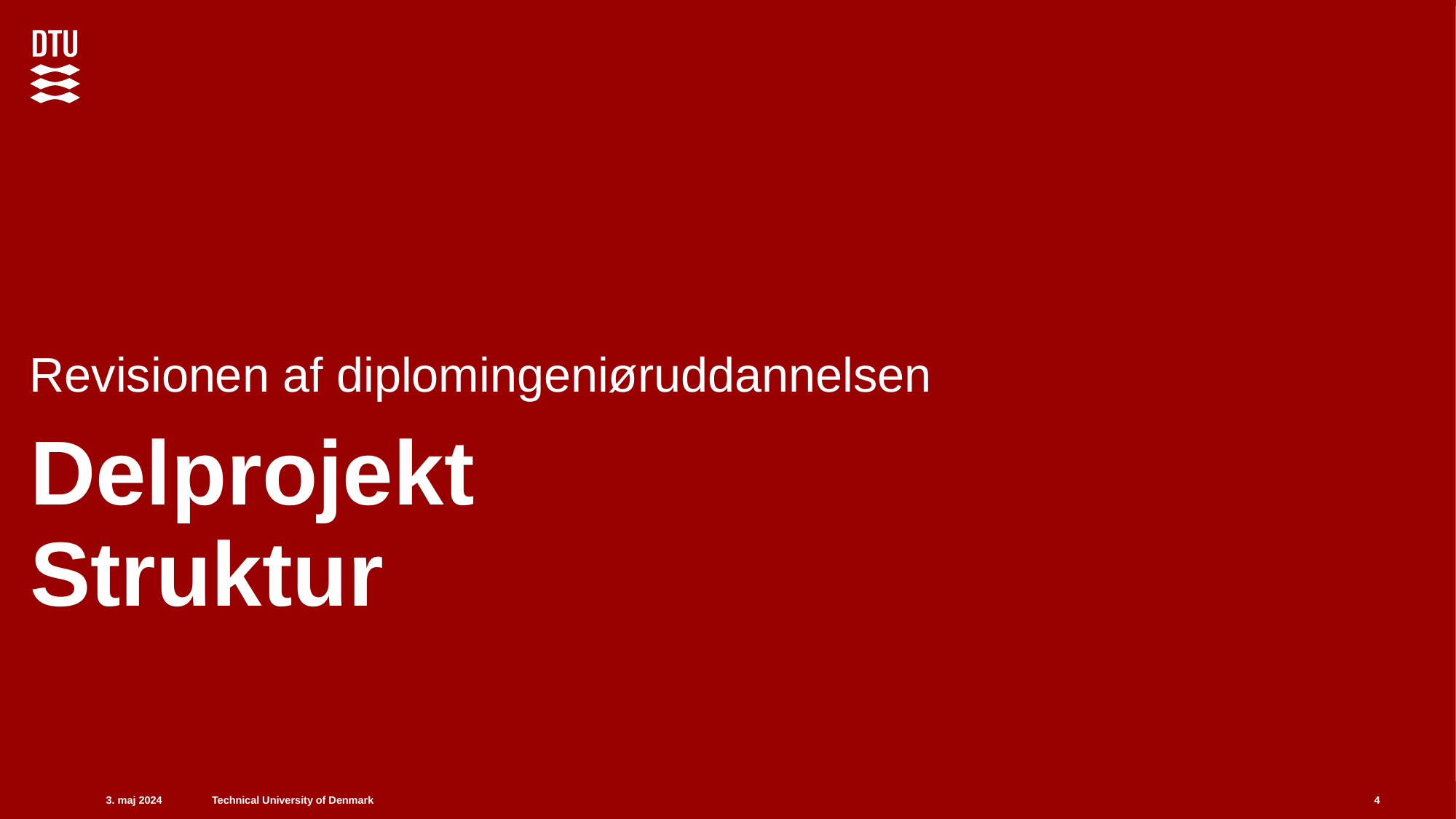

Revisionen af diplomingeniøruddannelsen
# Delprojekt Struktur
3. maj 2024
4